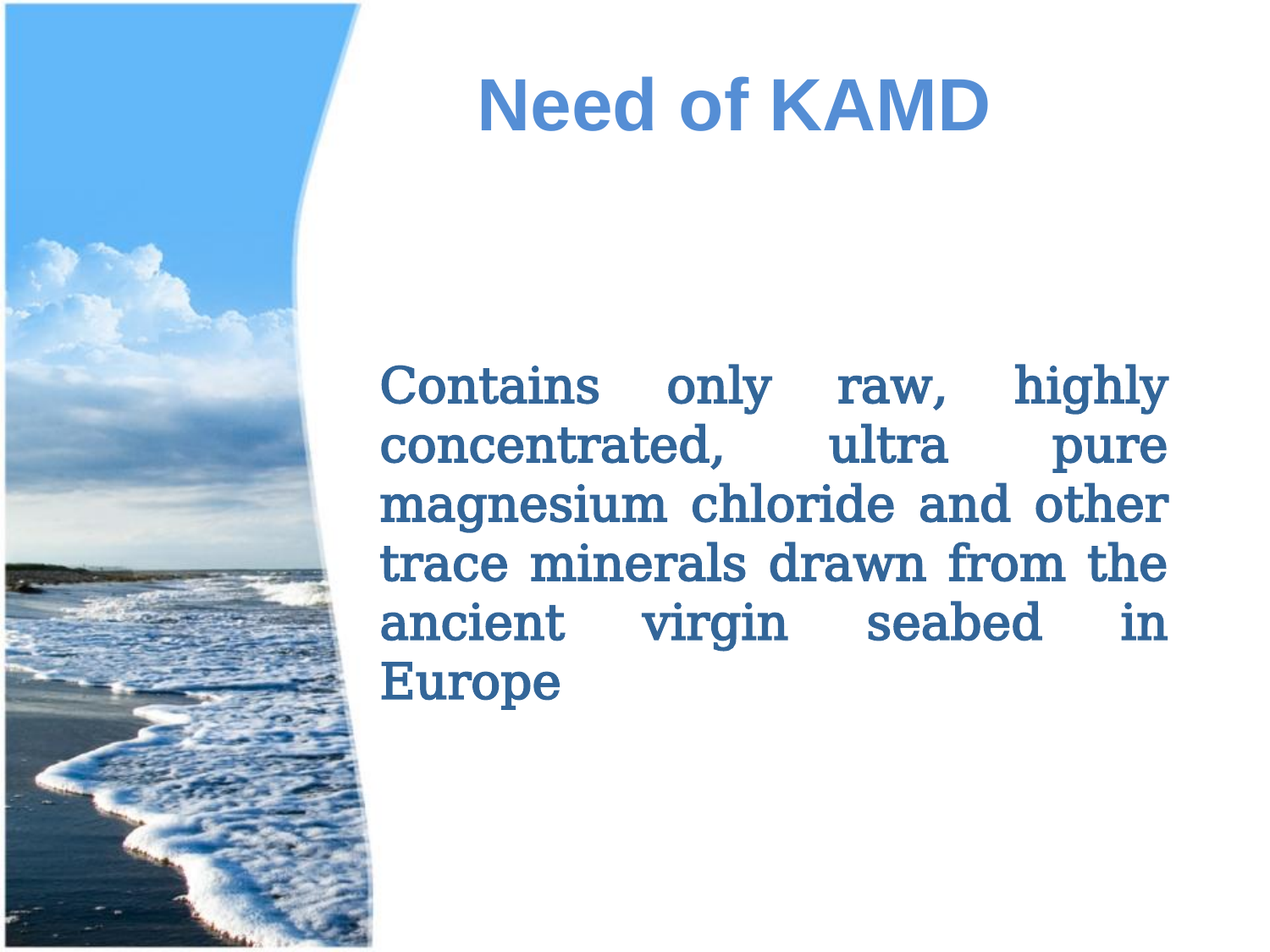

Need of KAMD
Contains only raw, highly concentrated, ultra pure magnesium chloride and other trace minerals drawn from the ancient virgin seabed in Europe